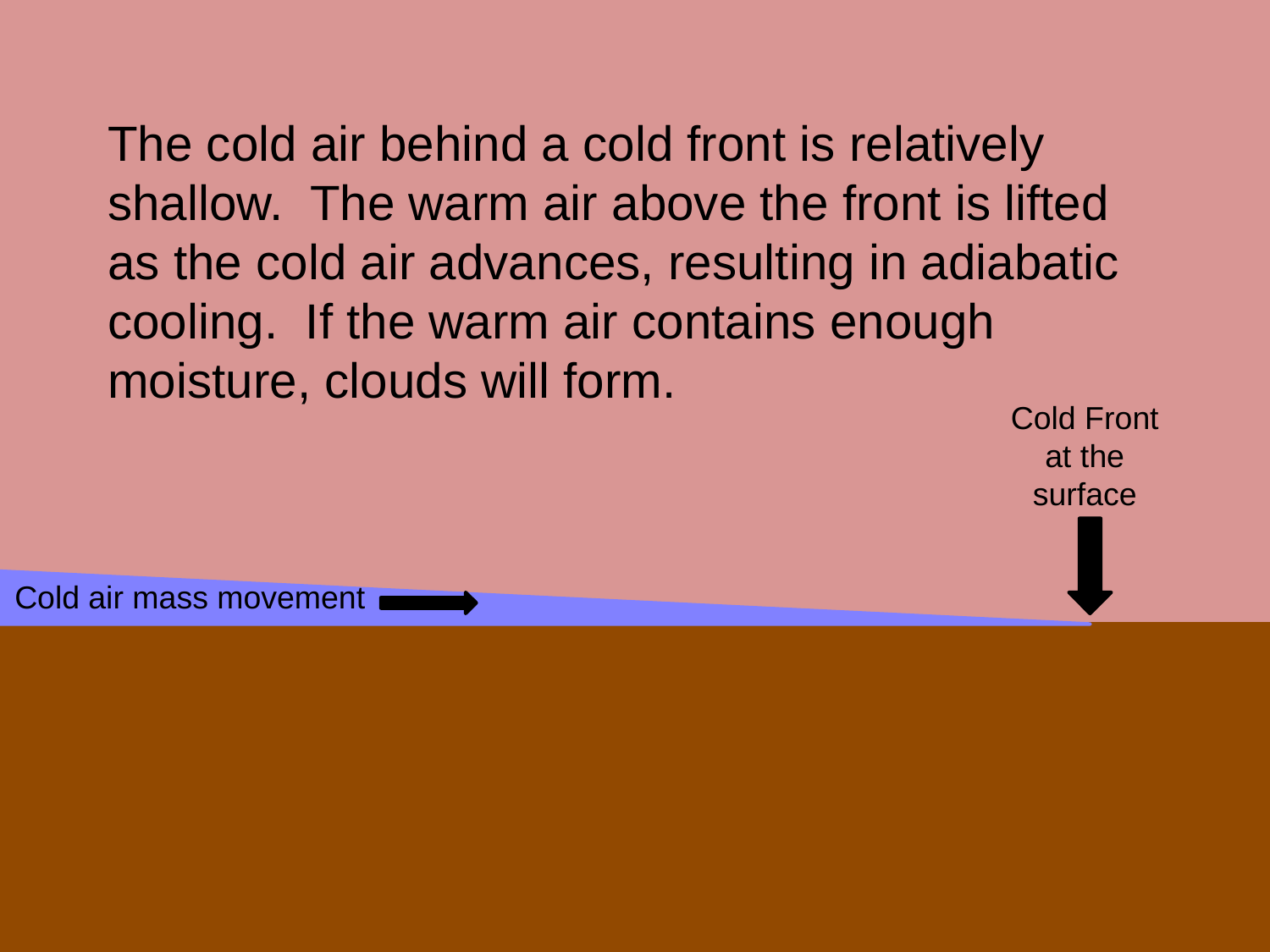

The cold air behind a cold front is relatively shallow.  The warm air above the front is lifted as the cold air advances, resulting in adiabatic cooling.  If the warm air contains enough moisture, clouds will form.
Cold Front at the surface

Cold air mass movement